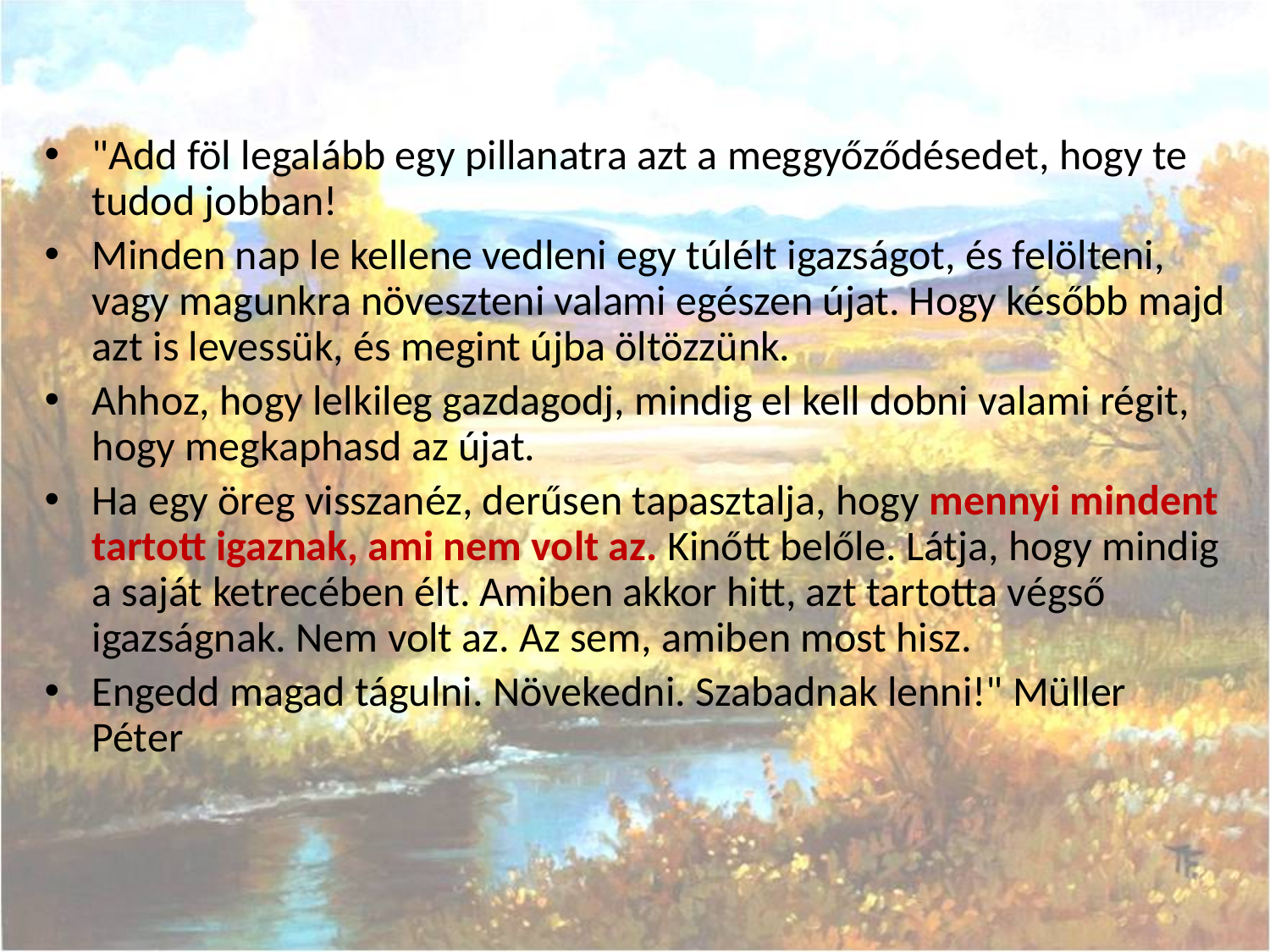

"Add föl legalább egy pillanatra azt a meggyőződésedet, hogy te tudod jobban!
Minden nap le kellene vedleni egy túlélt igazságot, és felölteni, vagy magunkra növeszteni valami egészen újat. Hogy később majd azt is levessük, és megint újba öltözzünk.
Ahhoz, hogy lelkileg gazdagodj, mindig el kell dobni valami régit, hogy megkaphasd az újat.
Ha egy öreg visszanéz, derűsen tapasztalja, hogy mennyi mindent tartott igaznak, ami nem volt az. Kinőtt belőle. Látja, hogy mindig a saját ketrecében élt. Amiben akkor hitt, azt tartotta végső igazságnak. Nem volt az. Az sem, amiben most hisz.
Engedd magad tágulni. Növekedni. Szabadnak lenni!" Müller Péter